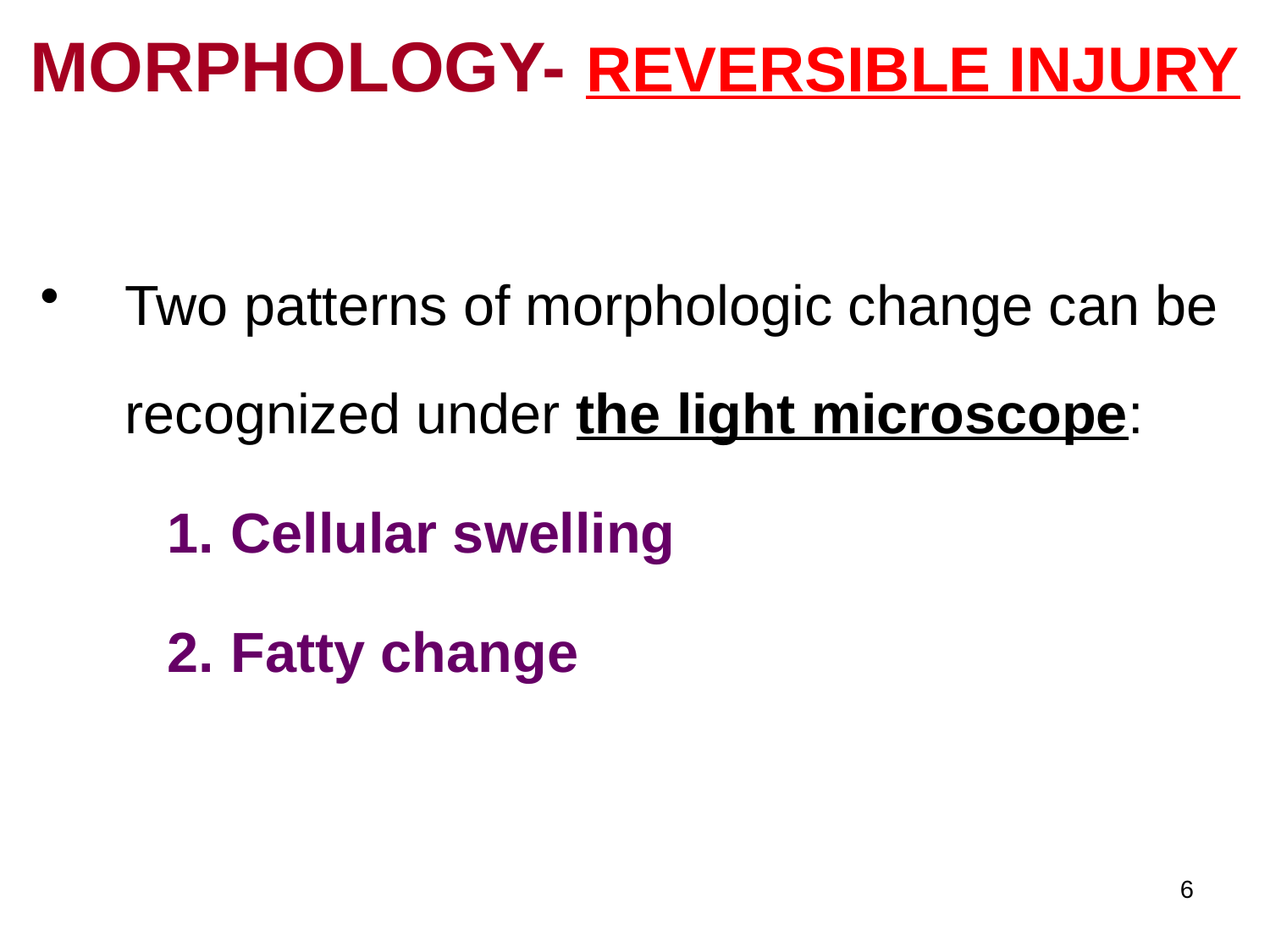

# MORPHOLOGY- REVERSIBLE INJURY

Two patterns of morphologic change can be recognized under the light microscope:
Cellular swelling
Fatty change
6